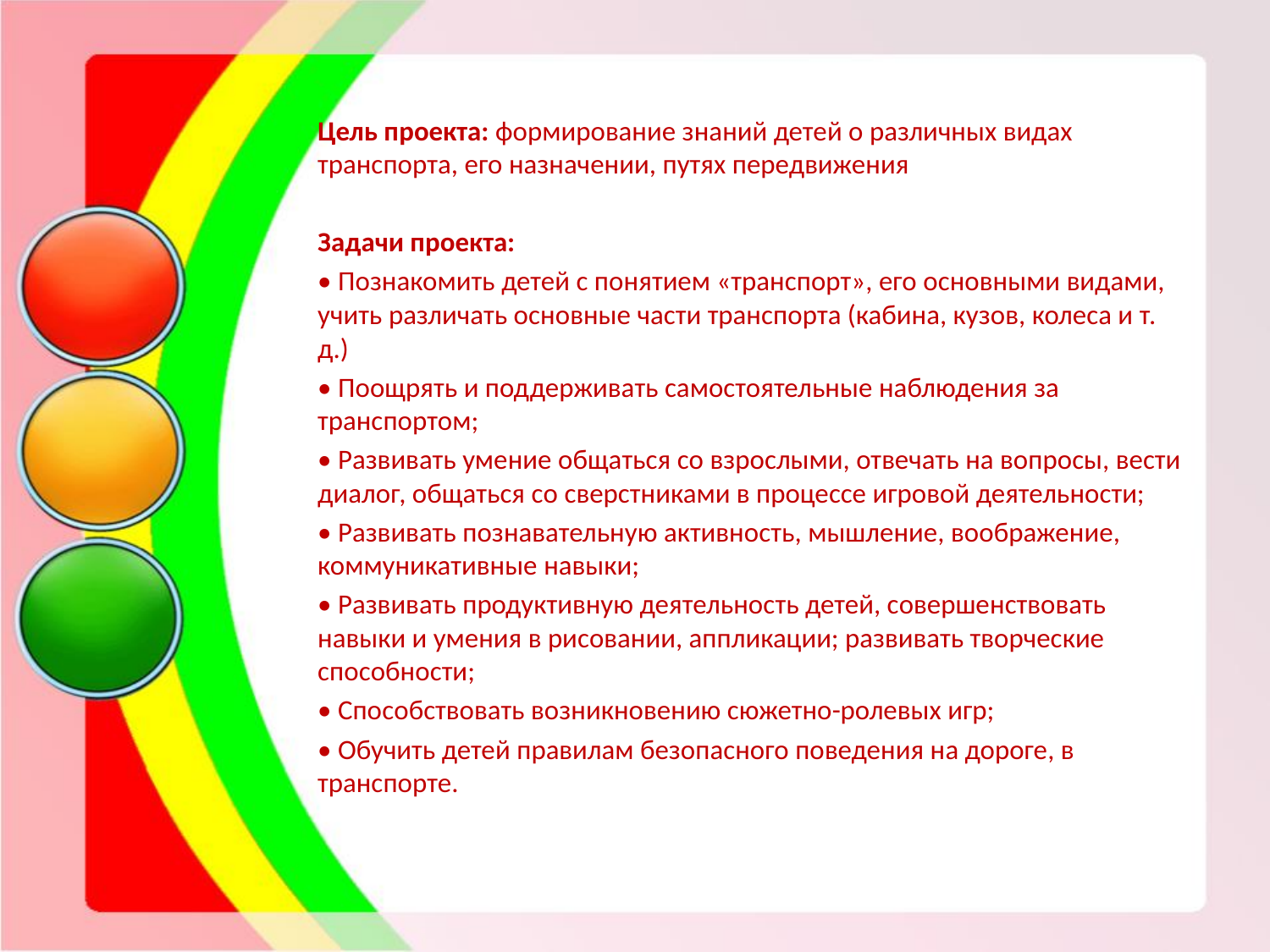

Цель проекта: формирование знаний детей о различных видах транспорта, его назначении, путях передвижения

Задачи проекта:
• Познакомить детей с понятием «транспорт», его основными видами, учить различать основные части транспорта (кабина, кузов, колеса и т. д.)
• Поощрять и поддерживать самостоятельные наблюдения за транспортом;
• Развивать умение общаться со взрослыми, отвечать на вопросы, вести диалог, общаться со сверстниками в процессе игровой деятельности;
• Развивать познавательную активность, мышление, воображение, коммуникативные навыки;
• Развивать продуктивную деятельность детей, совершенствовать навыки и умения в рисовании, аппликации; развивать творческие способности;
• Способствовать возникновению сюжетно-ролевых игр;
• Обучить детей правилам безопасного поведения на дороге, в транспорте.

#